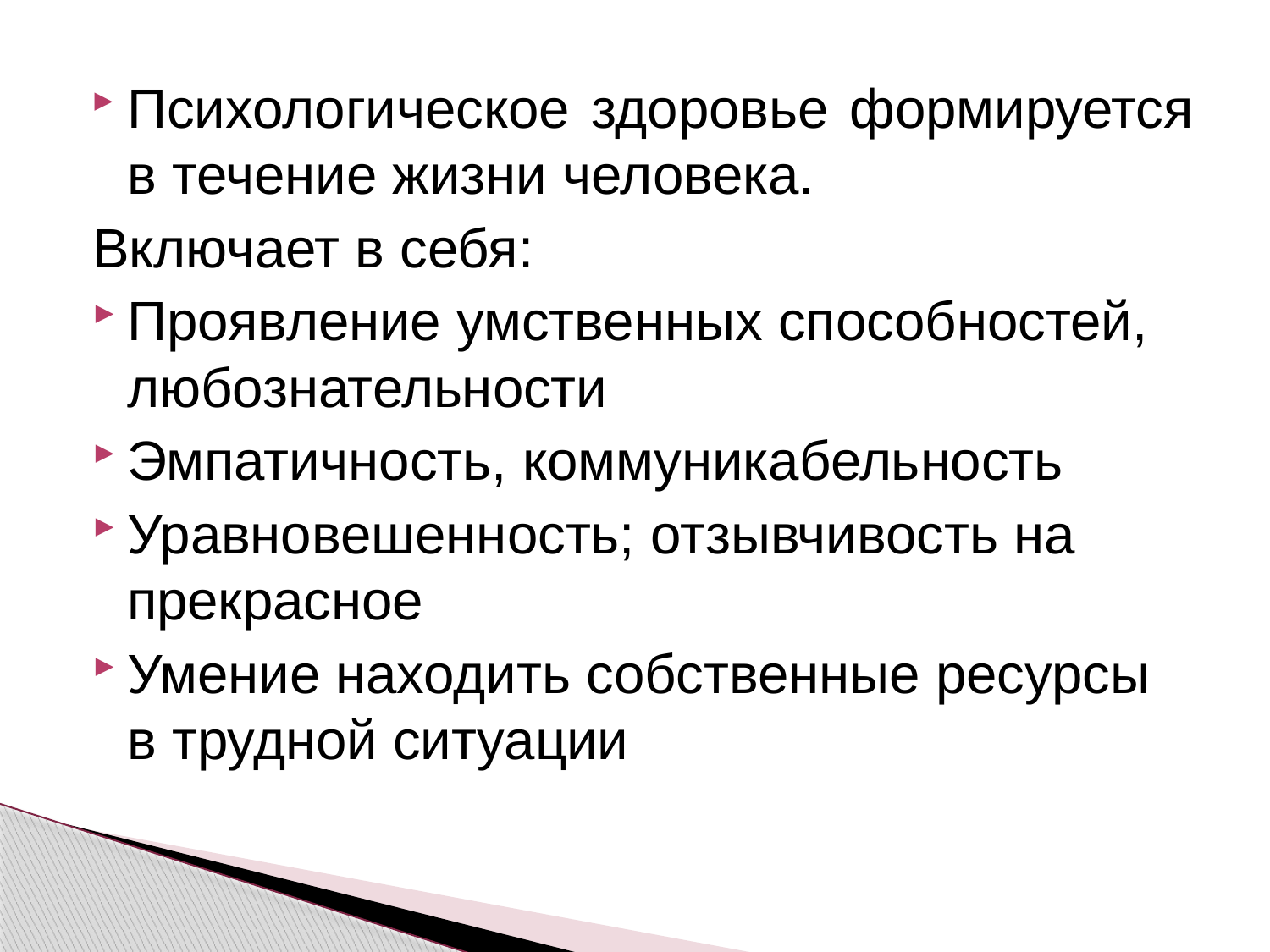

Психо­логическое здоровье формируется в течение жизни человека.
Включает в себя:
Проявление умственных способностей, любознательности
Эмпатичность, коммуникабельность
Уравновешенность; отзывчивость на прекрасное
Умение находить собственные ресурсы в трудной ситуации